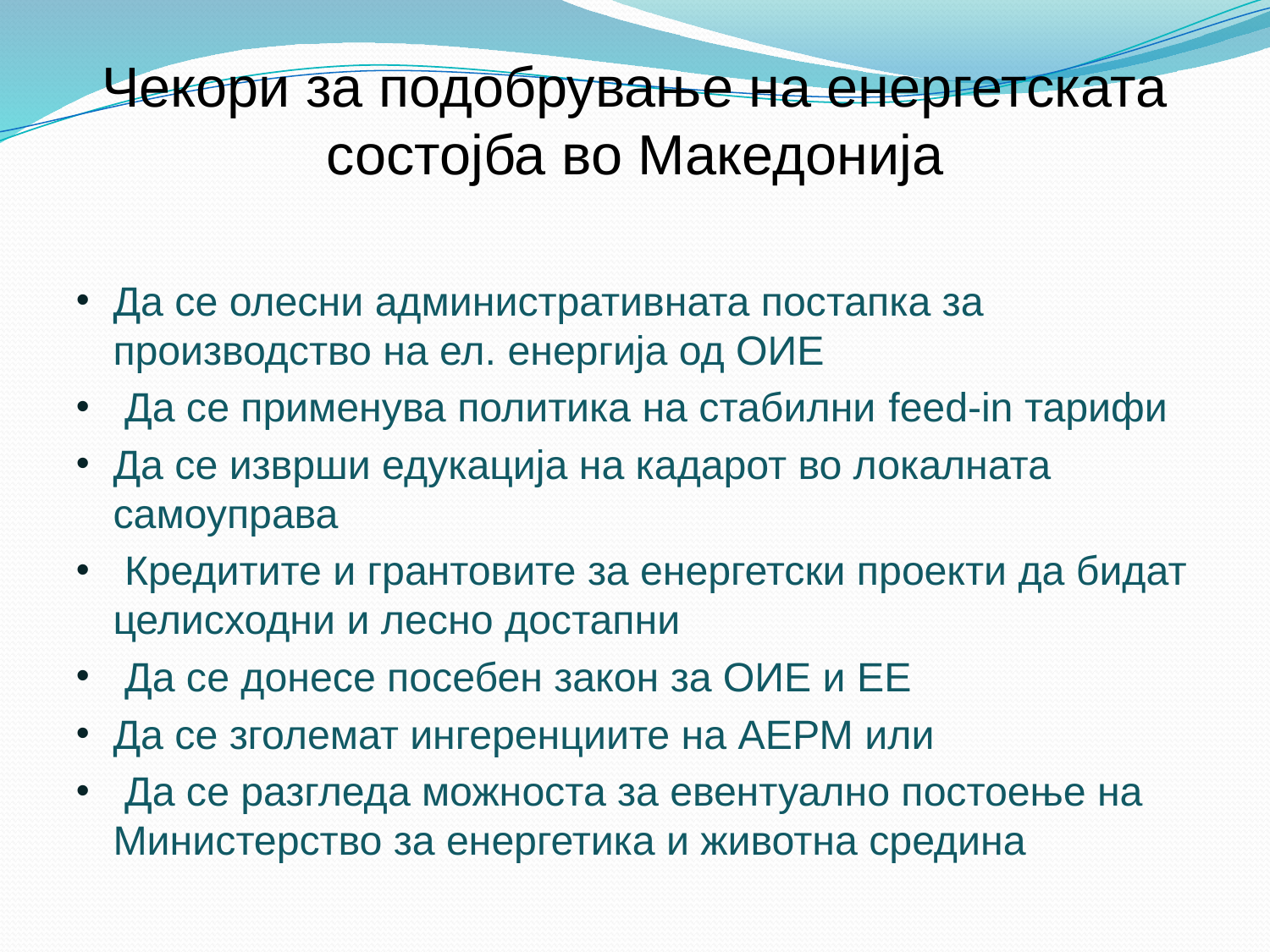

# Чекори за подобрување на енергетската состојба во Македонија
Да се олесни административната постапка за производство на ел. енергија од ОИЕ
 Да се применува политика на стабилни feed-in тарифи
Да се изврши едукација на кадарот во локалната самоуправа
 Кредитите и грантовите за енергетски проекти да бидат целисходни и лесно достапни
 Да се донесе посебен закон за ОИЕ и ЕЕ
Да се зголемат ингеренциите на АЕРМ или
 Да се разгледа можноста за евентуално постоење на Министерство за енергетика и животна средина